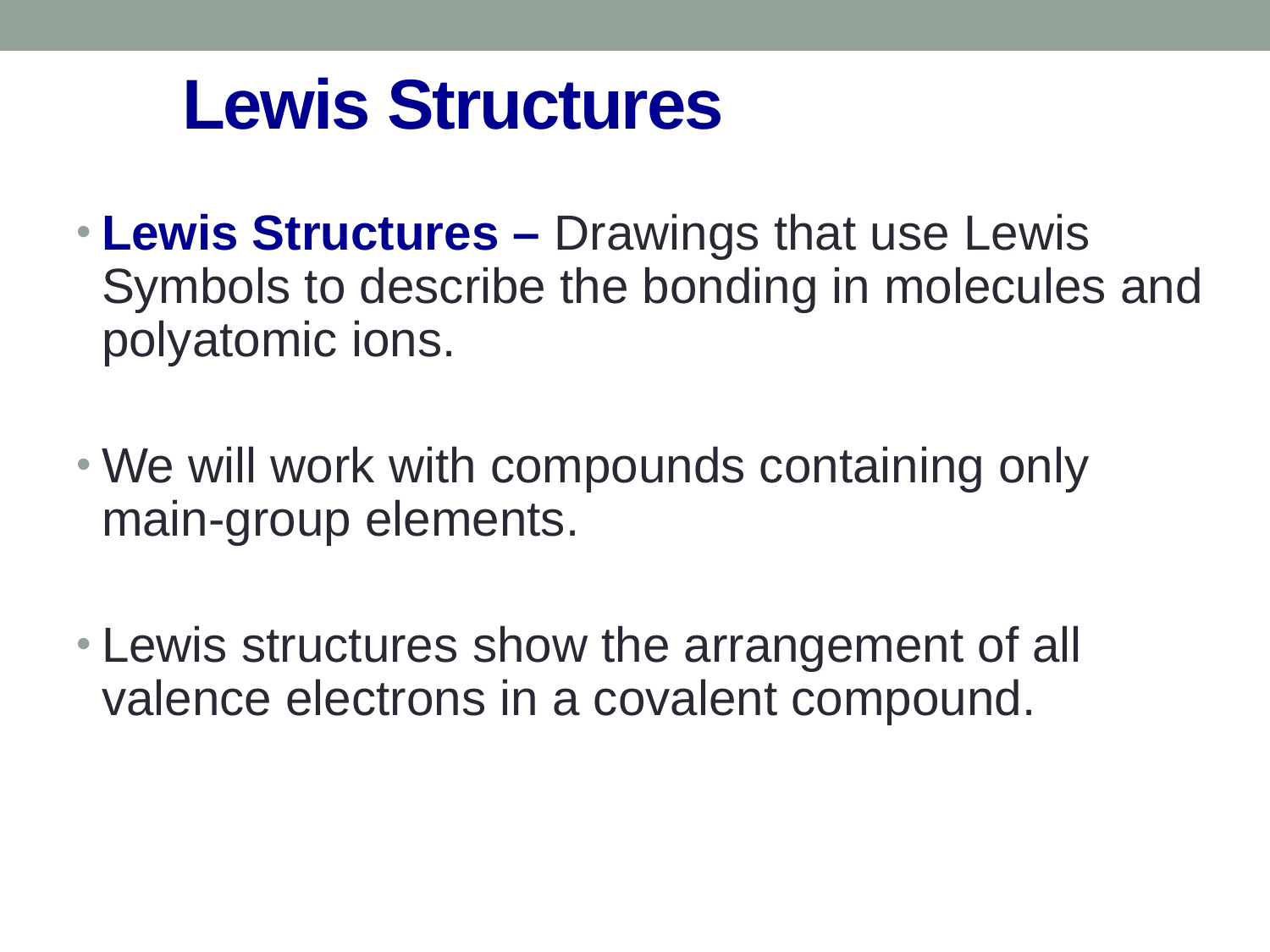

# Lewis Structures
Lewis Structures – Drawings that use Lewis Symbols to describe the bonding in molecules and polyatomic ions.

We will work with compounds containing only main-group elements.

Lewis structures show the arrangement of all valence electrons in a covalent compound.